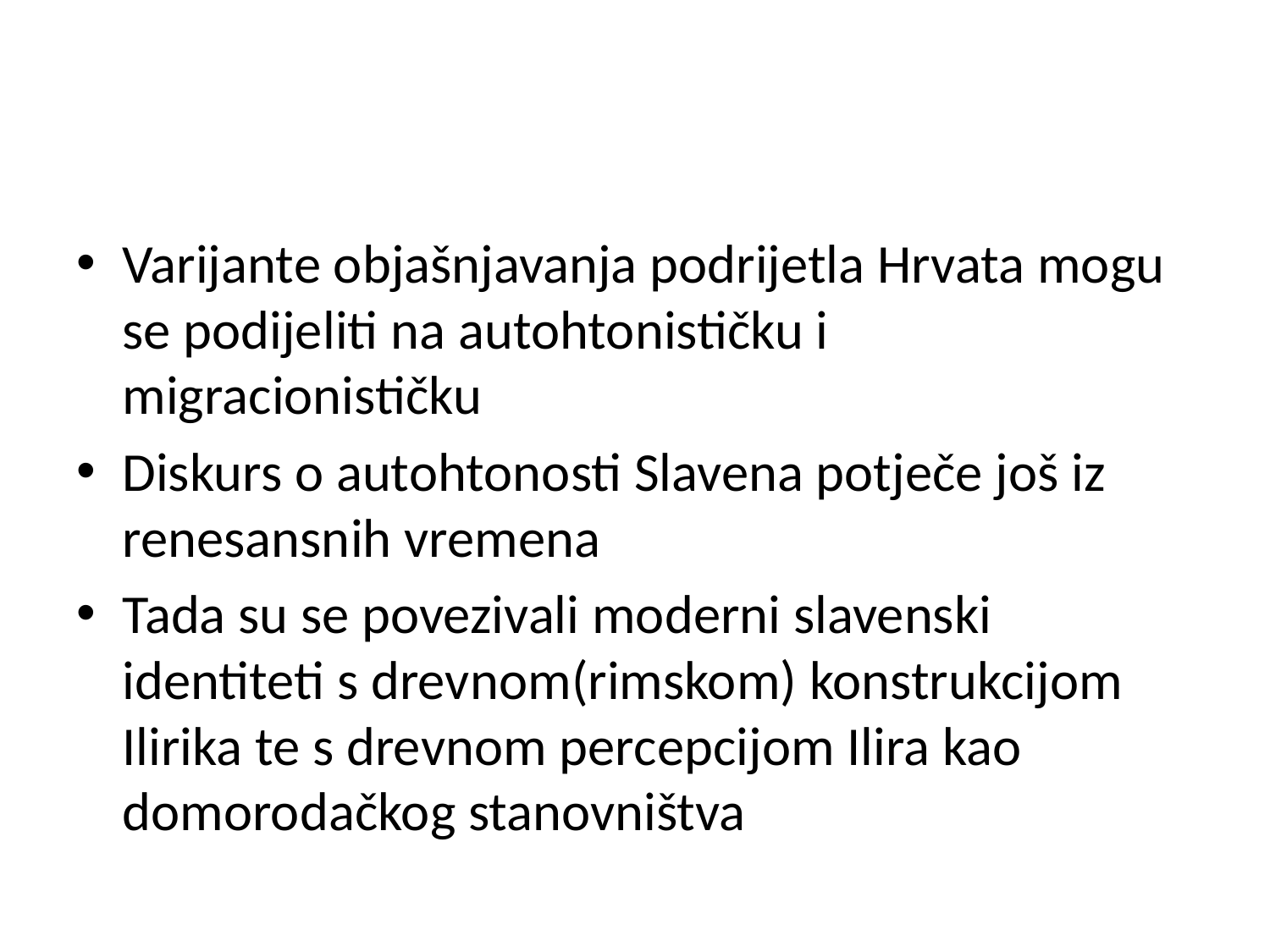

#
Varijante objašnjavanja podrijetla Hrvata mogu se podijeliti na autohtonističku i migracionističku
Diskurs o autohtonosti Slavena potječe još iz renesansnih vremena
Tada su se povezivali moderni slavenski identiteti s drevnom(rimskom) konstrukcijom Ilirika te s drevnom percepcijom Ilira kao domorodačkog stanovništva